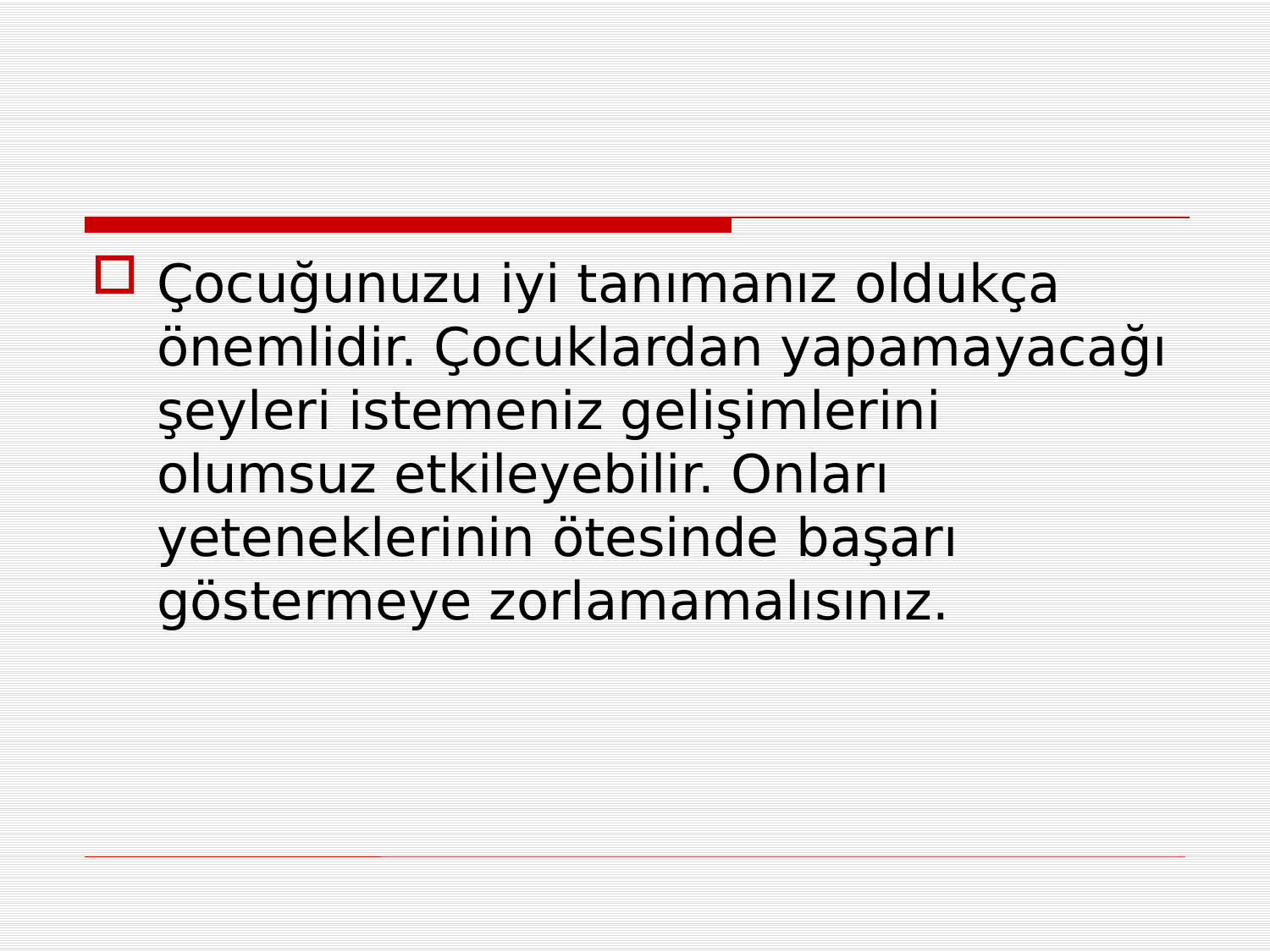

#
Çocuğunuzu iyi tanımanız oldukça önemlidir. Çocuklardan yapamayacağı şeyleri istemeniz gelişimlerini olumsuz etkileyebilir. Onları yeteneklerinin ötesinde başarı göstermeye zorlamamalısınız.